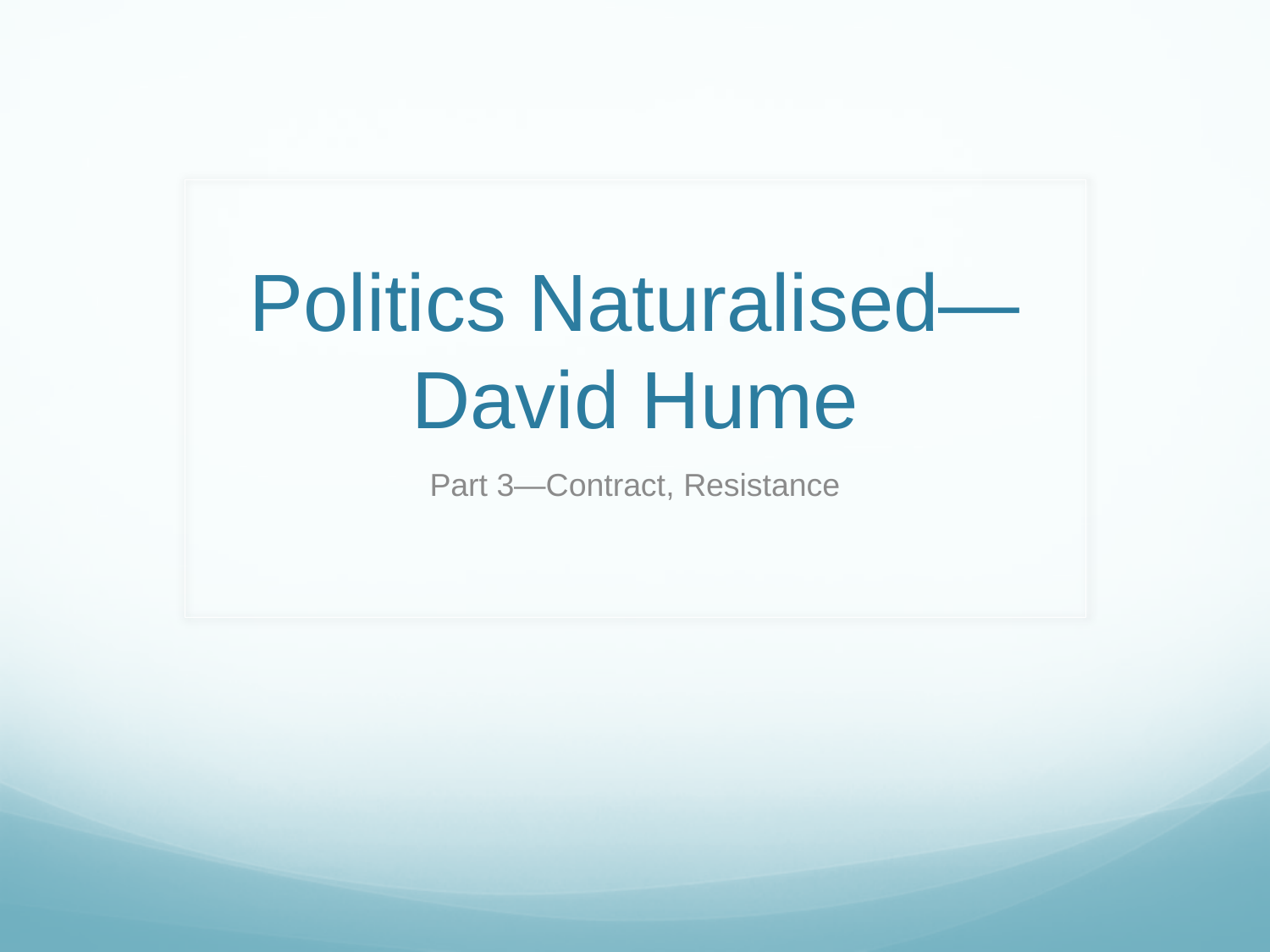

# Politics Naturalised—David Hume
Part 3—Contract, Resistance